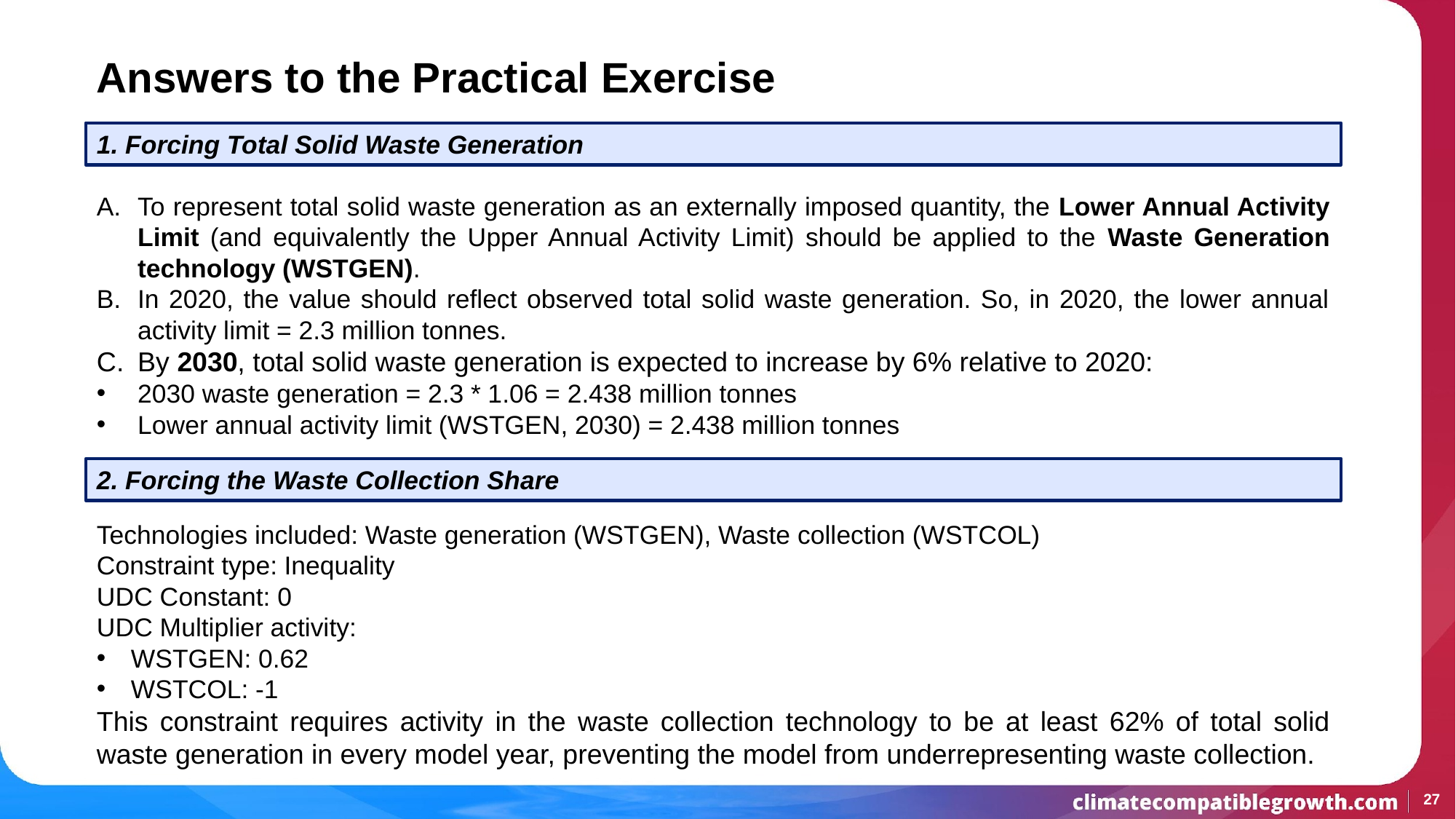

# Answers to the Practical Exercise
1. Forcing Total Solid Waste Generation
To represent total solid waste generation as an externally imposed quantity, the Lower Annual Activity Limit (and equivalently the Upper Annual Activity Limit) should be applied to the Waste Generation technology (WSTGEN).
In 2020, the value should reflect observed total solid waste generation. So, in 2020, the lower annual activity limit = 2.3 million tonnes.
By 2030, total solid waste generation is expected to increase by 6% relative to 2020:
2030 waste generation = 2.3 * 1.06 = 2.438 million tonnes
Lower annual activity limit (WSTGEN, 2030) = 2.438 million tonnes

2. Forcing the Waste Collection Share
Technologies included: Waste generation (WSTGEN), Waste collection (WSTCOL)
Constraint type: Inequality
UDC Constant: 0
UDC Multiplier activity:
WSTGEN: 0.62
WSTCOL: -1
This constraint requires activity in the waste collection technology to be at least 62% of total solid waste generation in every model year, preventing the model from underrepresenting waste collection.
27